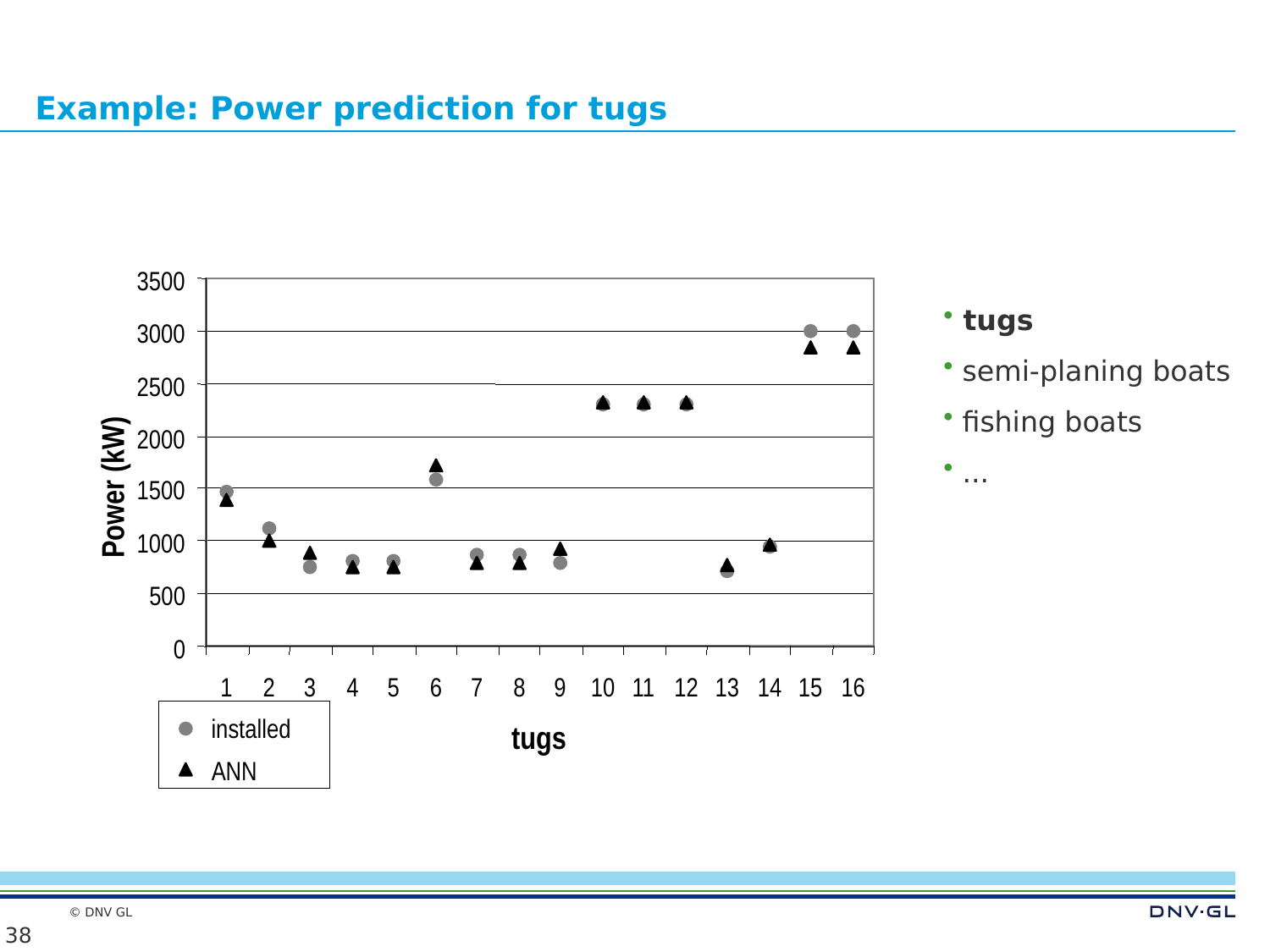

# Example: Power prediction for tugs
3500

3000

2500

2000

Power (kW)
1500

1000

500

0

1
2
3
4
5
6
7
8
9
10
11
12
13
14
15
16

installed
tugs

ANN

 tugs
 semi-planing boats
 fishing boats
 ...